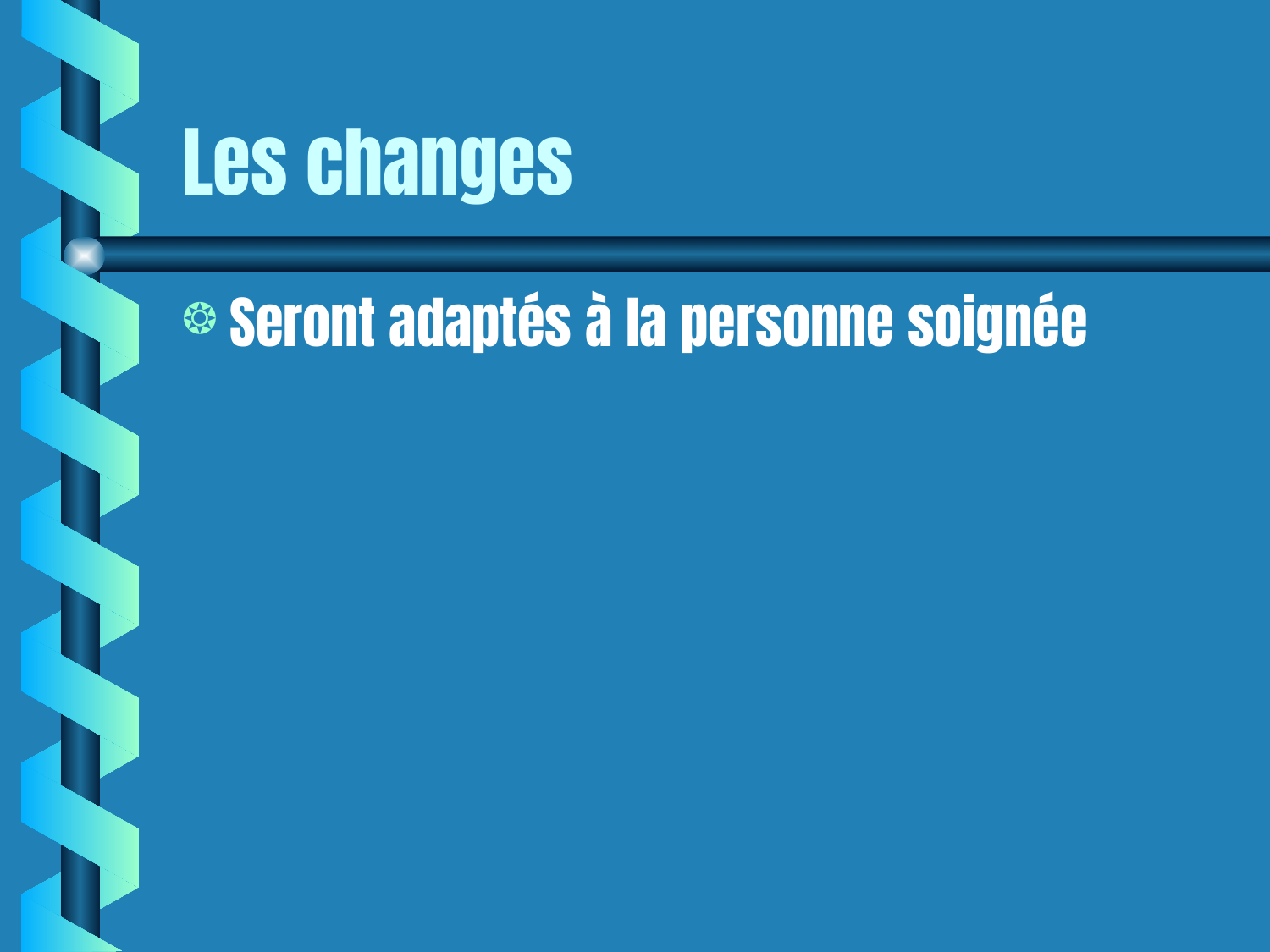

# Les changes
Seront adaptés à la personne soignée